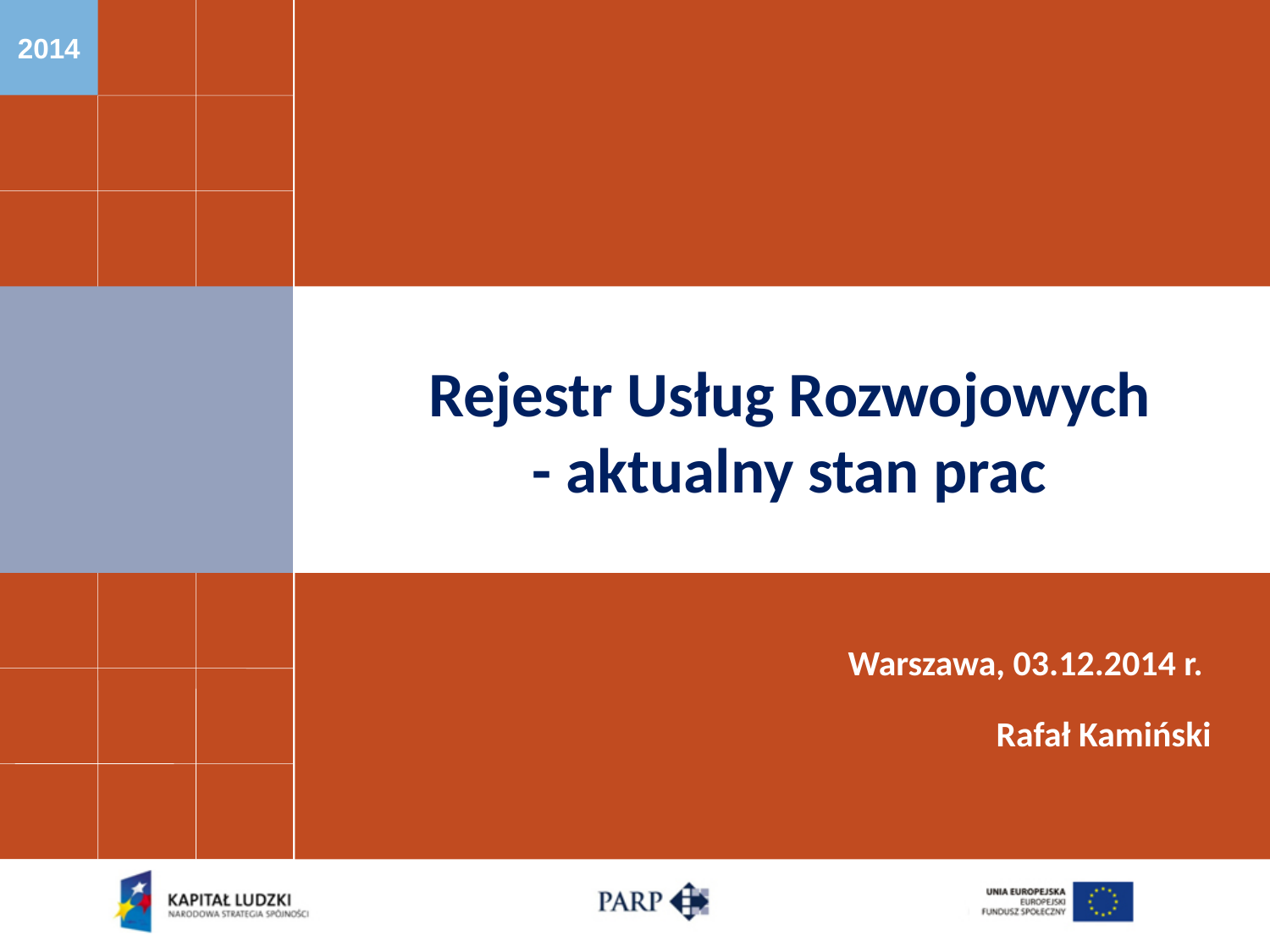

Rejestr Usług Rozwojowych
- aktualny stan prac
Warszawa, 03.12.2014 r.
Rafał Kamiński